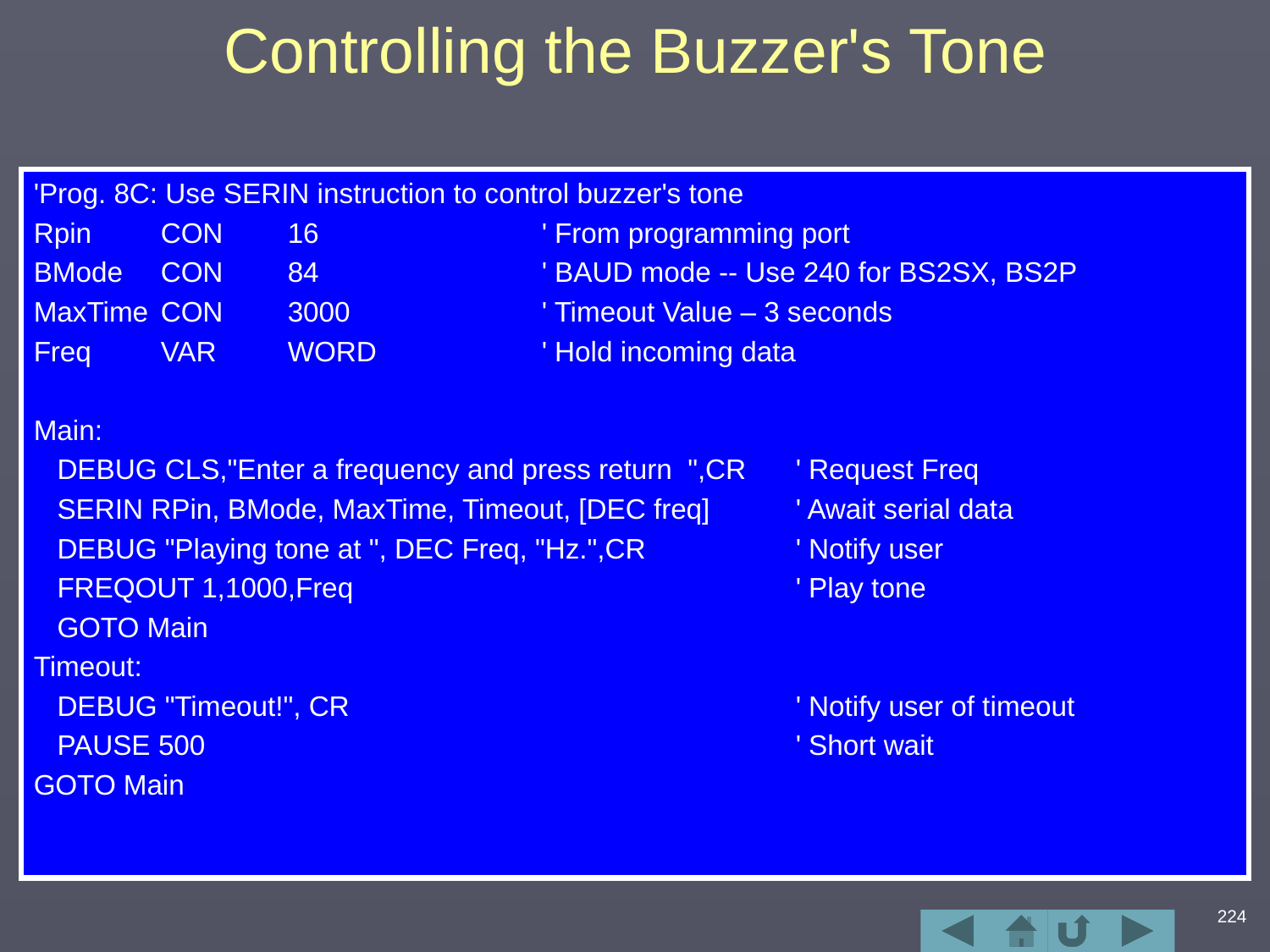

# Controlling the Buzzer's Tone
'Prog. 8C: Use SERIN instruction to control buzzer's tone
Rpin	CON	16		' From programming port
BMode 	CON	84		' BAUD mode -- Use 240 for BS2SX, BS2P
MaxTime	CON	3000		' Timeout Value – 3 seconds
Freq 	VAR 	WORD		' Hold incoming data

Main:
   DEBUG CLS,"Enter a frequency and press return  ",CR	' Request Freq
   SERIN RPin, BMode, MaxTime, Timeout, [DEC freq]	' Await serial data
   DEBUG "Playing tone at ", DEC Freq, "Hz.",CR		' Notify user
   FREQOUT 1,1000,Freq				' Play tone
   GOTO Main
Timeout:
   DEBUG "Timeout!", CR				' Notify user of timeout
   PAUSE 500					' Short wait
GOTO Main

224